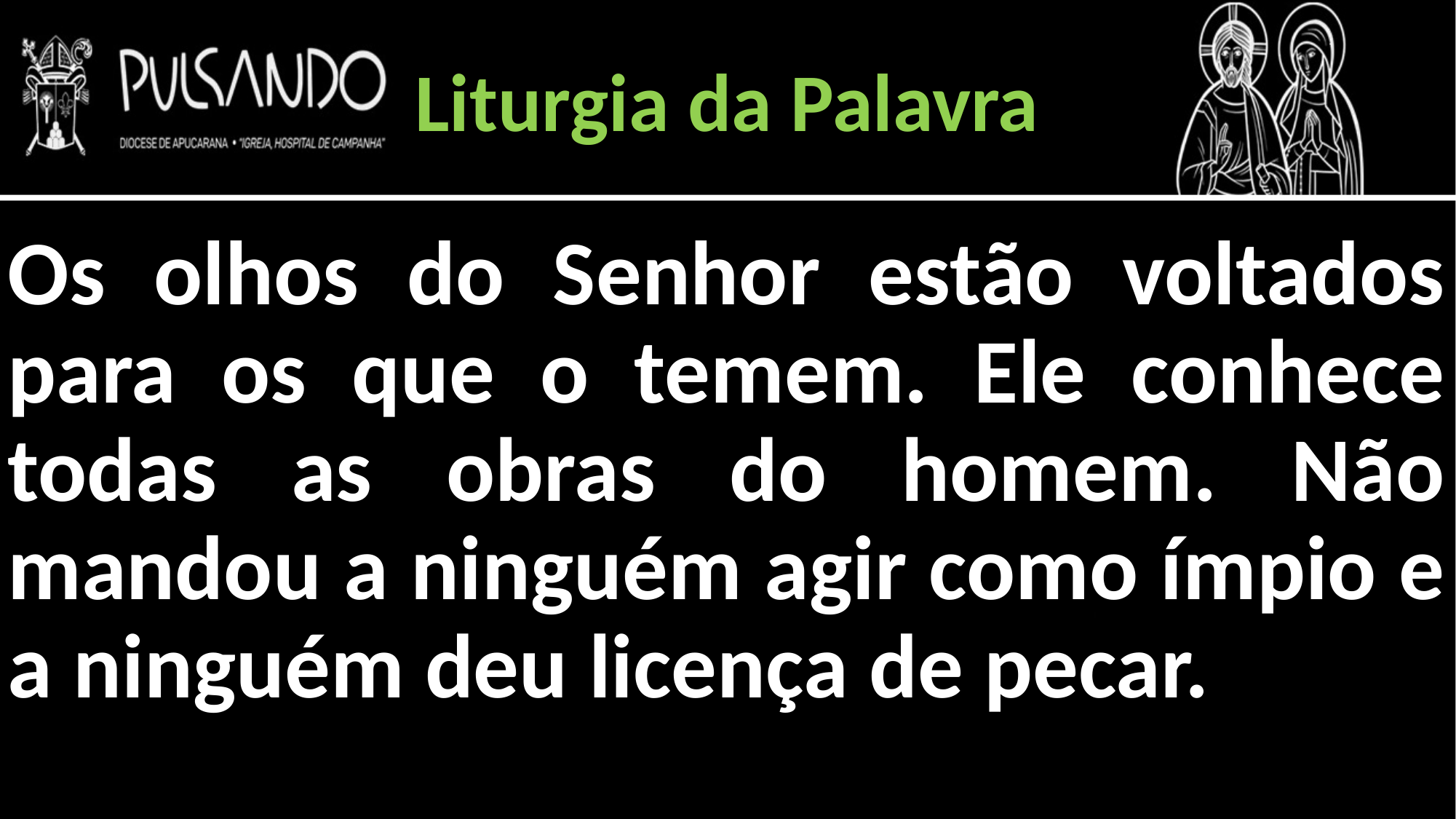

Liturgia da Palavra
Os olhos do Senhor estão voltados para os que o temem. Ele conhece todas as obras do homem. Não mandou a ninguém agir como ímpio e a ninguém deu licença de pecar.